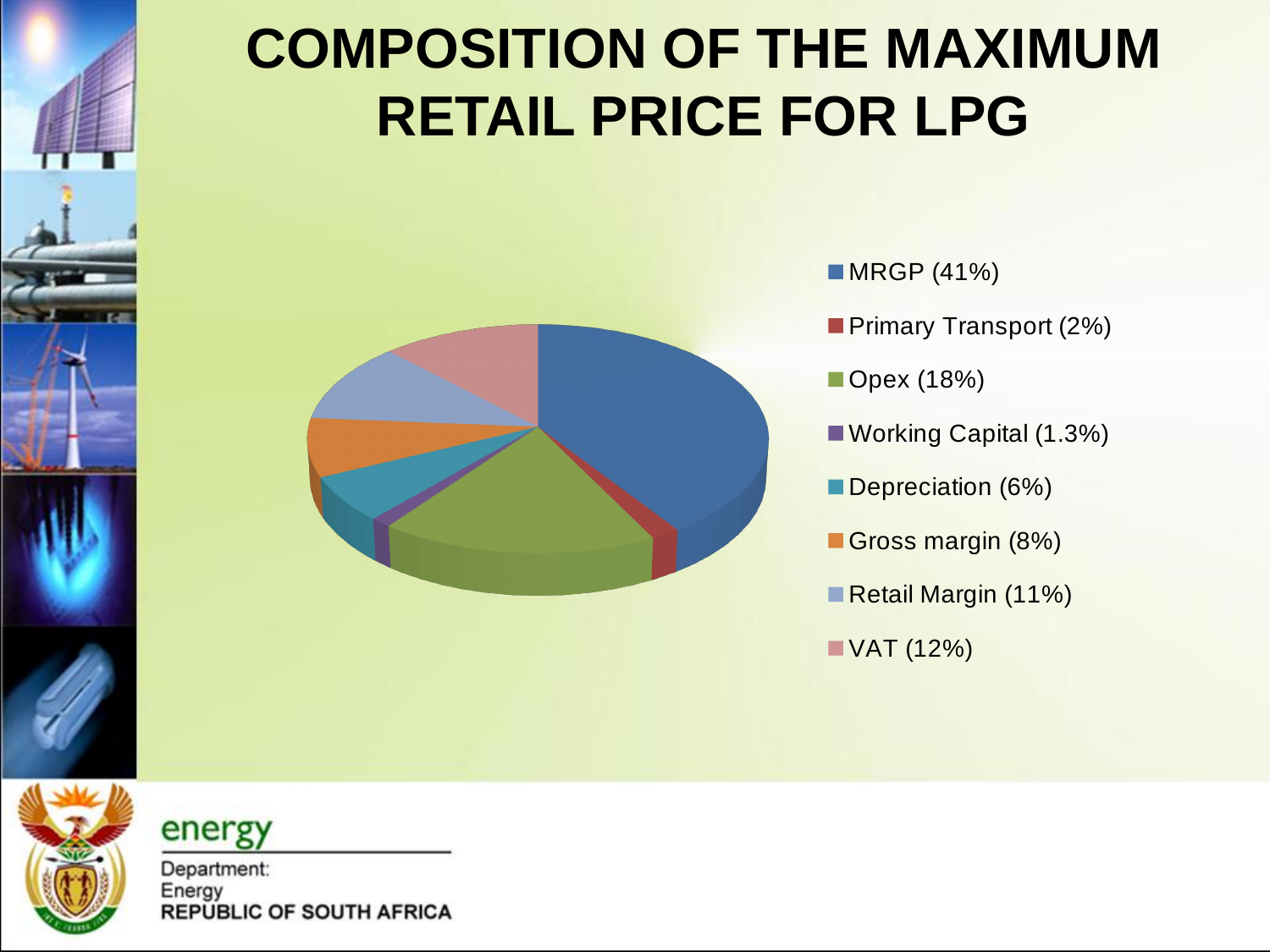

COMPOSITION OF THE MAXIMUM RETAIL PRICE FOR LPG

[unsupported chart]